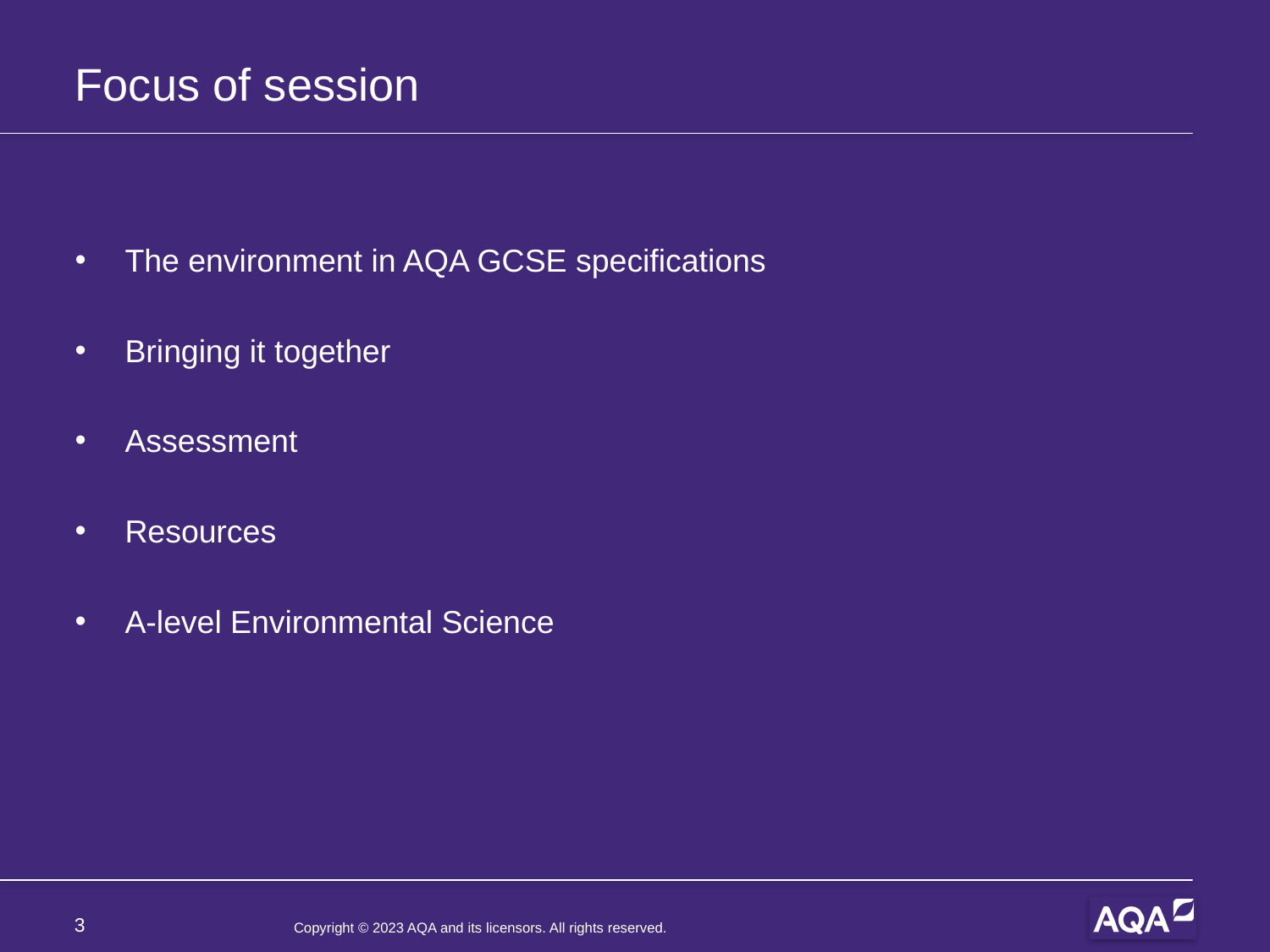

# Focus of session
The environment in AQA GCSE specifications

Bringing it together

Assessment

Resources

A-level Environmental Science
3
Copyright © 2023 AQA and its licensors. All rights reserved.